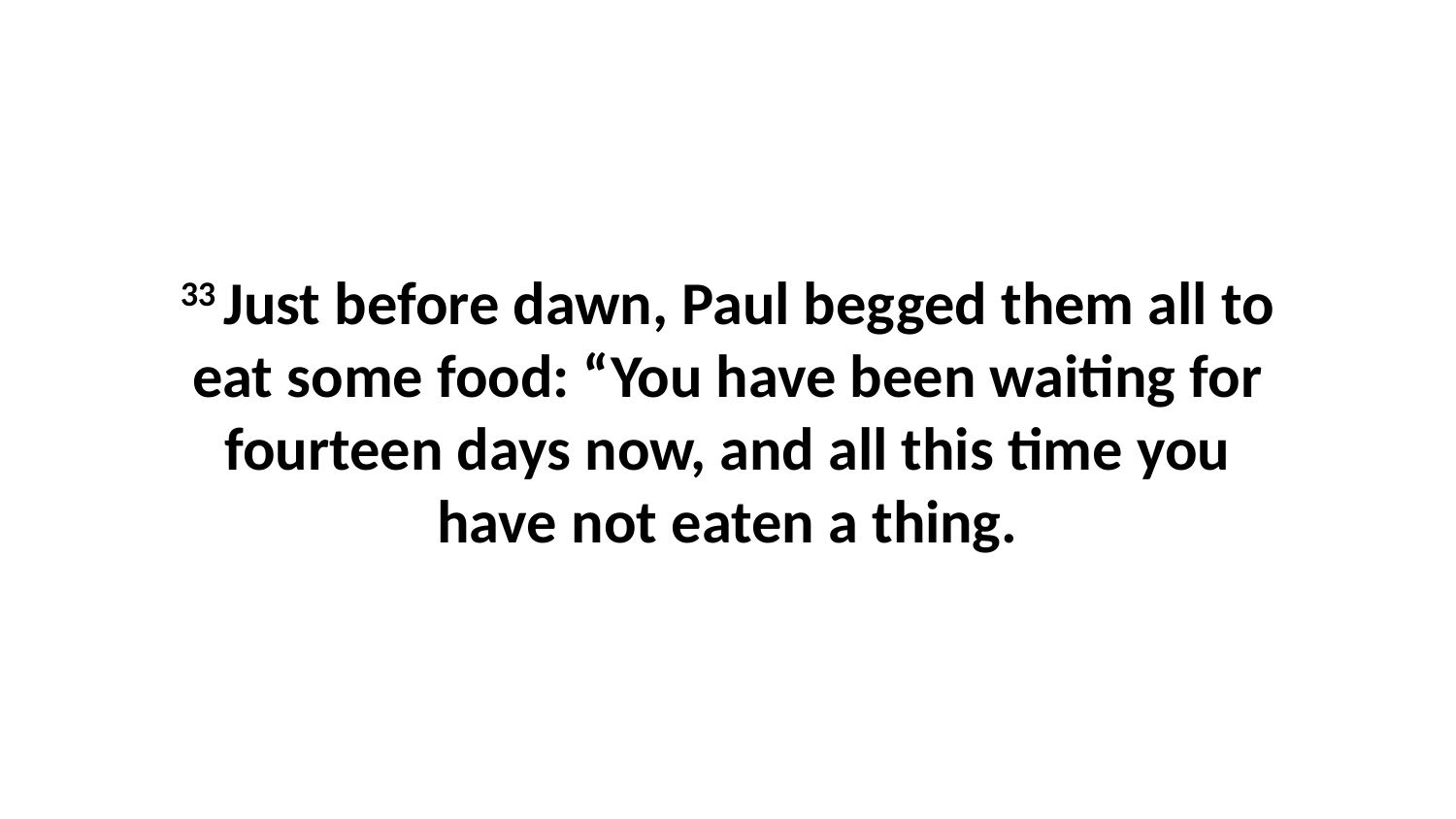

33 Just before dawn, Paul begged them all to eat some food: “You have been waiting for fourteen days now, and all this time you have not eaten a thing.